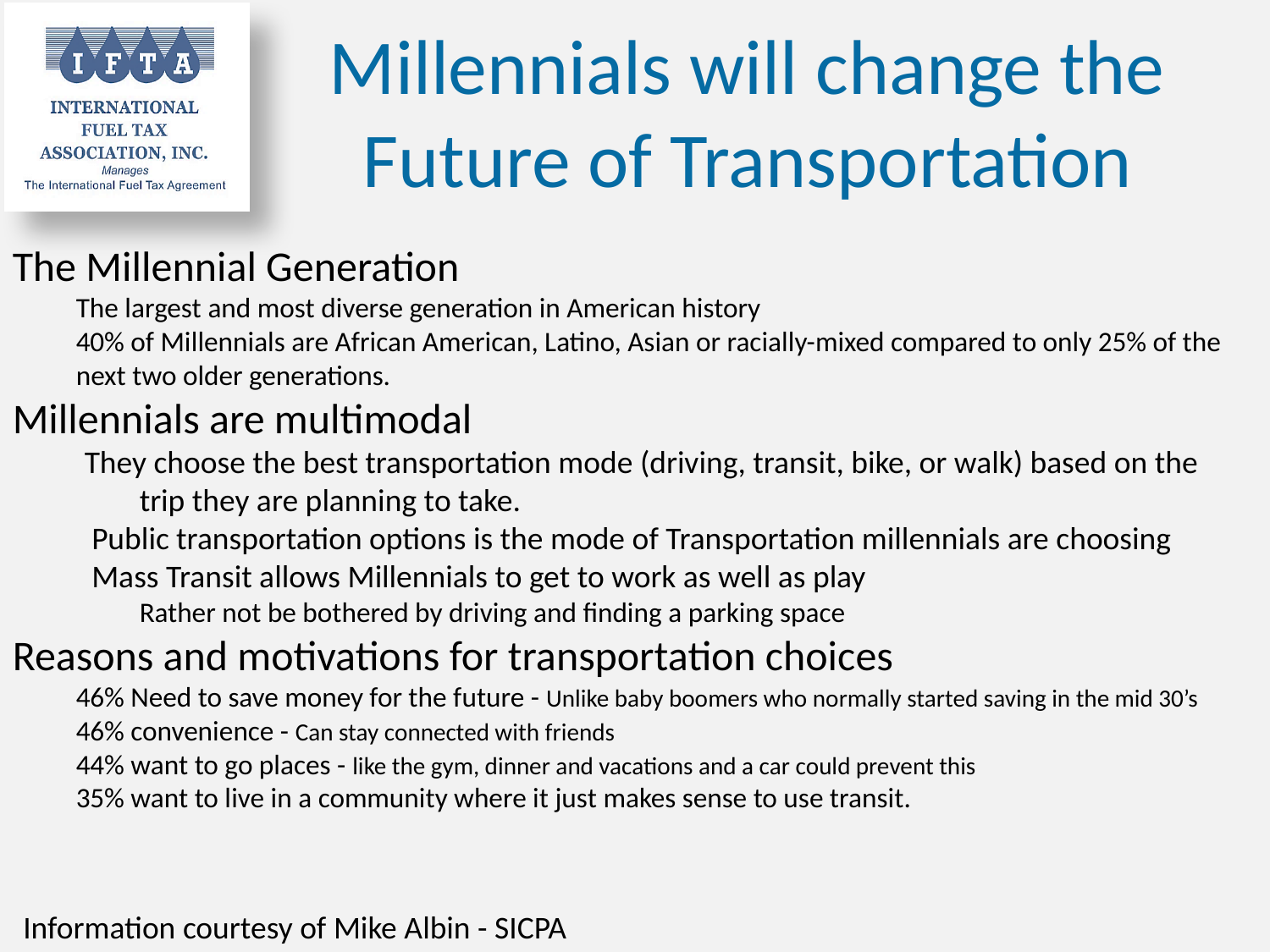

# Millennials will change the Future of Transportation
The Millennial Generation
The largest and most diverse generation in American history
40% of Millennials are African American, Latino, Asian or racially-mixed compared to only 25% of the next two older generations.
Millennials are multimodal
          They choose the best transportation mode (driving, transit, bike, or walk) based on the          	trip they are planning to take.
           Public transportation options is the mode of Transportation millennials are choosing
           Mass Transit allows Millennials to get to work as well as play
	Rather not be bothered by driving and finding a parking space
Reasons and motivations for transportation choices
46% Need to save money for the future - Unlike baby boomers who normally started saving in the mid 30’s
46% convenience - Can stay connected with friends
44% want to go places - like the gym, dinner and vacations and a car could prevent this
35% want to live in a community where it just makes sense to use transit.
Information courtesy of Mike Albin - SICPA